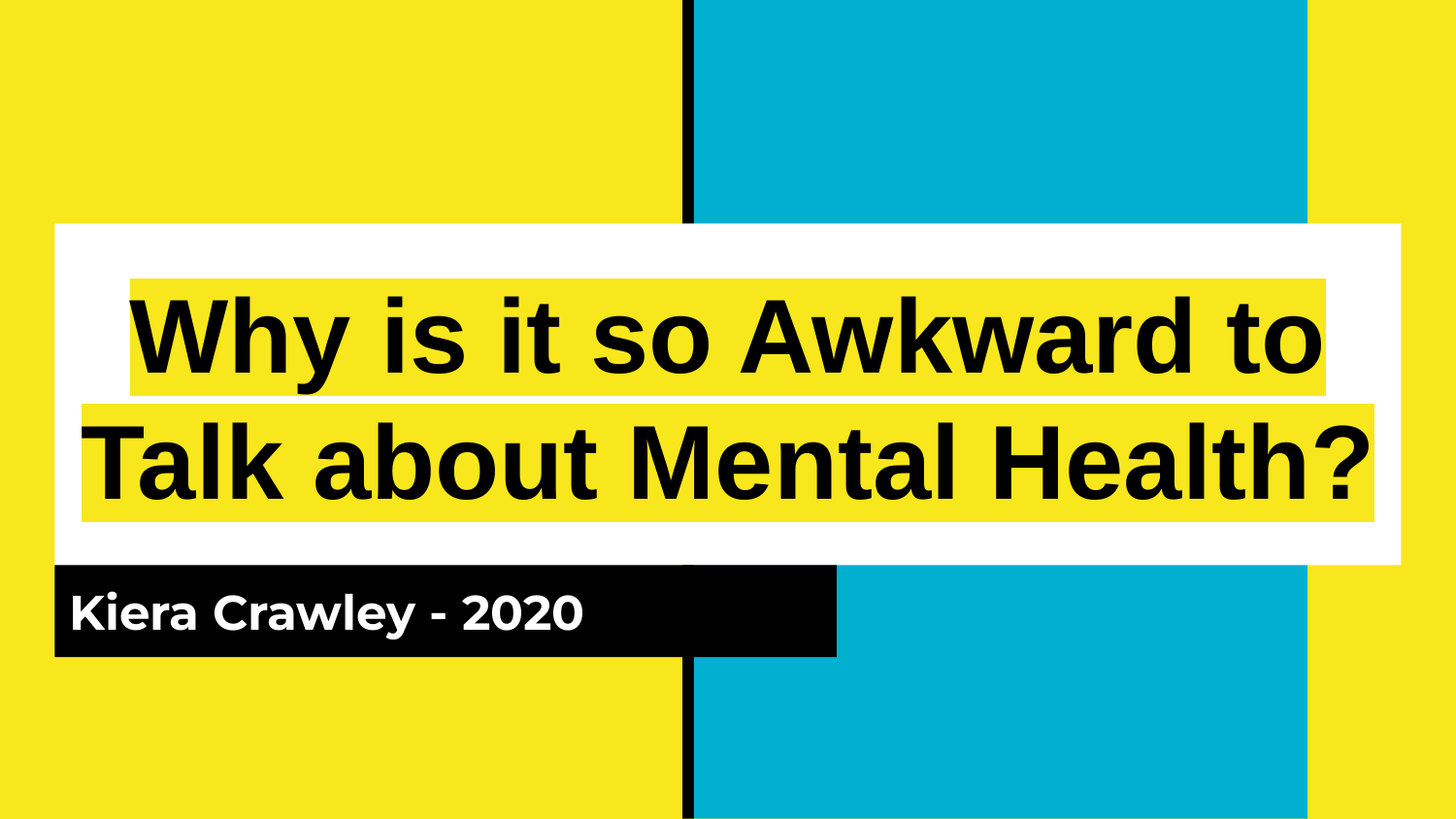

# Why is it so Awkward to Talk about Mental Health?
Kiera Crawley - 2020